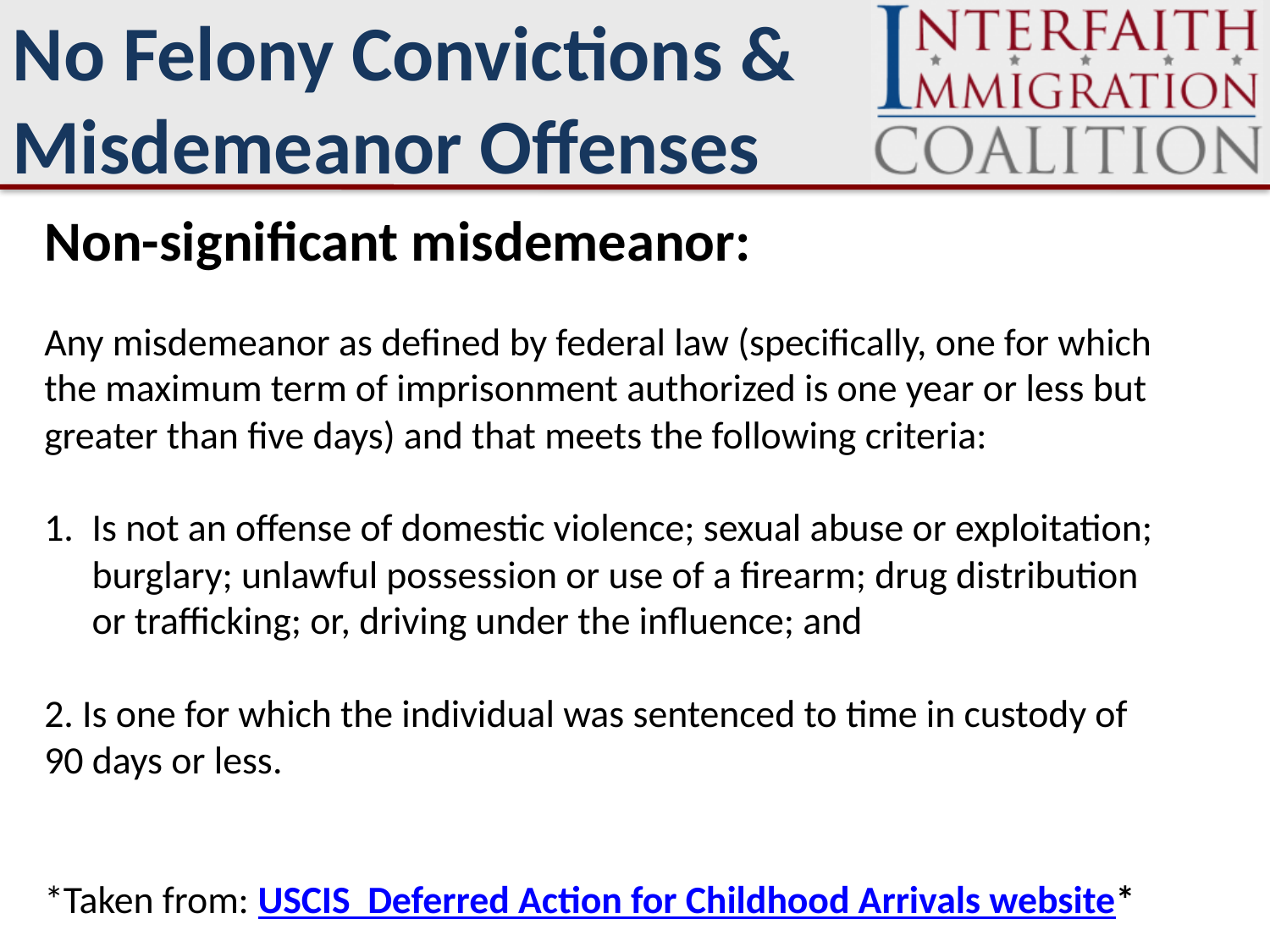

No Felony Convictions & Misdemeanor Offenses
Non-significant misdemeanor:

Any misdemeanor as defined by federal law (specifically, one for which the maximum term of imprisonment authorized is one year or less but greater than five days) and that meets the following criteria:

Is not an offense of domestic violence; sexual abuse or exploitation; burglary; unlawful possession or use of a firearm; drug distribution or trafficking; or, driving under the influence; and

2. Is one for which the individual was sentenced to time in custody of 90 days or less.

*Taken from: USCIS  Deferred Action for Childhood Arrivals website*